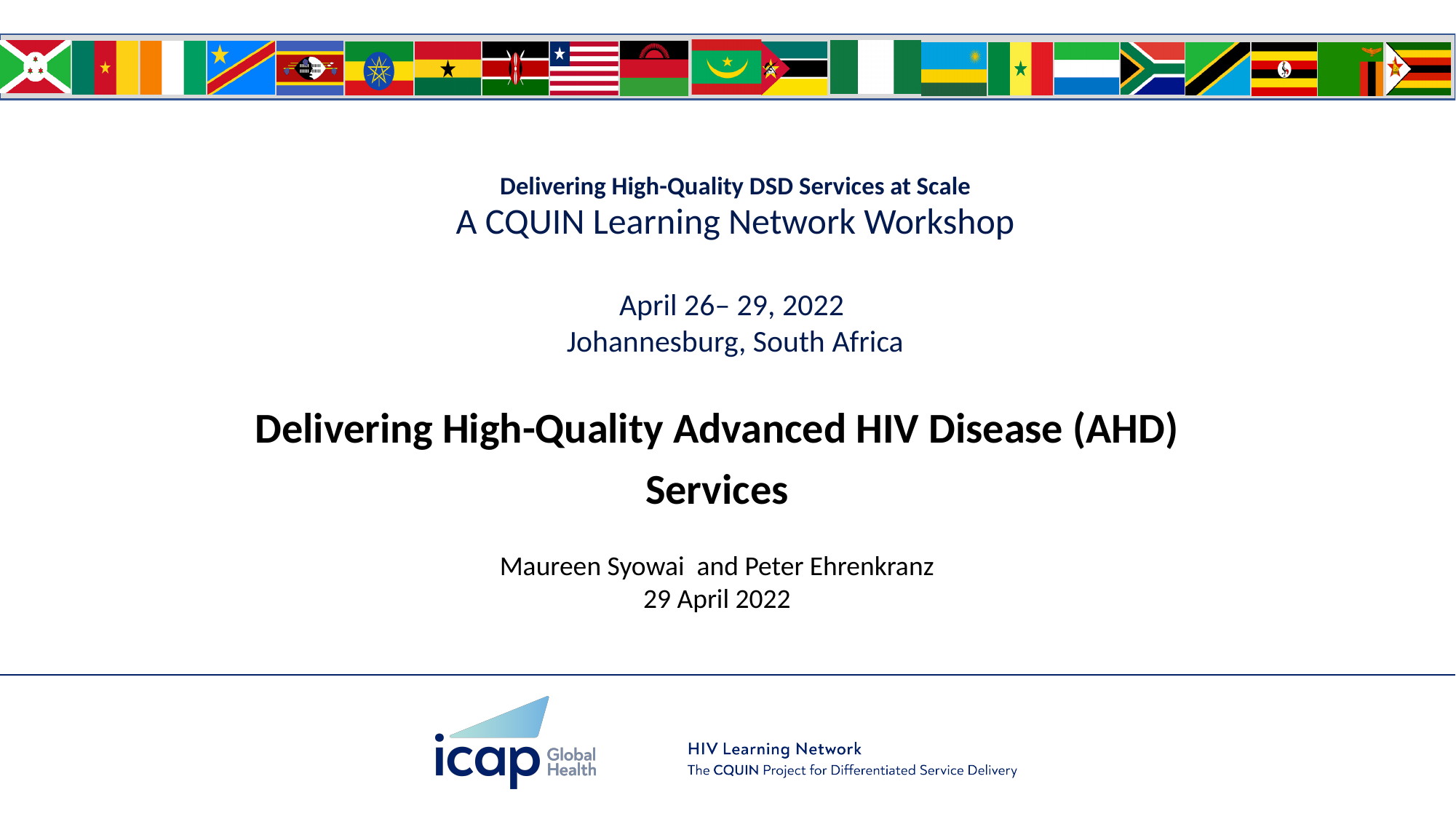

Delivering High-Quality Advanced HIV Disease (AHD) Services
[Presenter name]
[Presenter Title and Affiliation]
[date] August 2021
Maureen Syowai  and Peter Ehrenkranz
29 April 2022